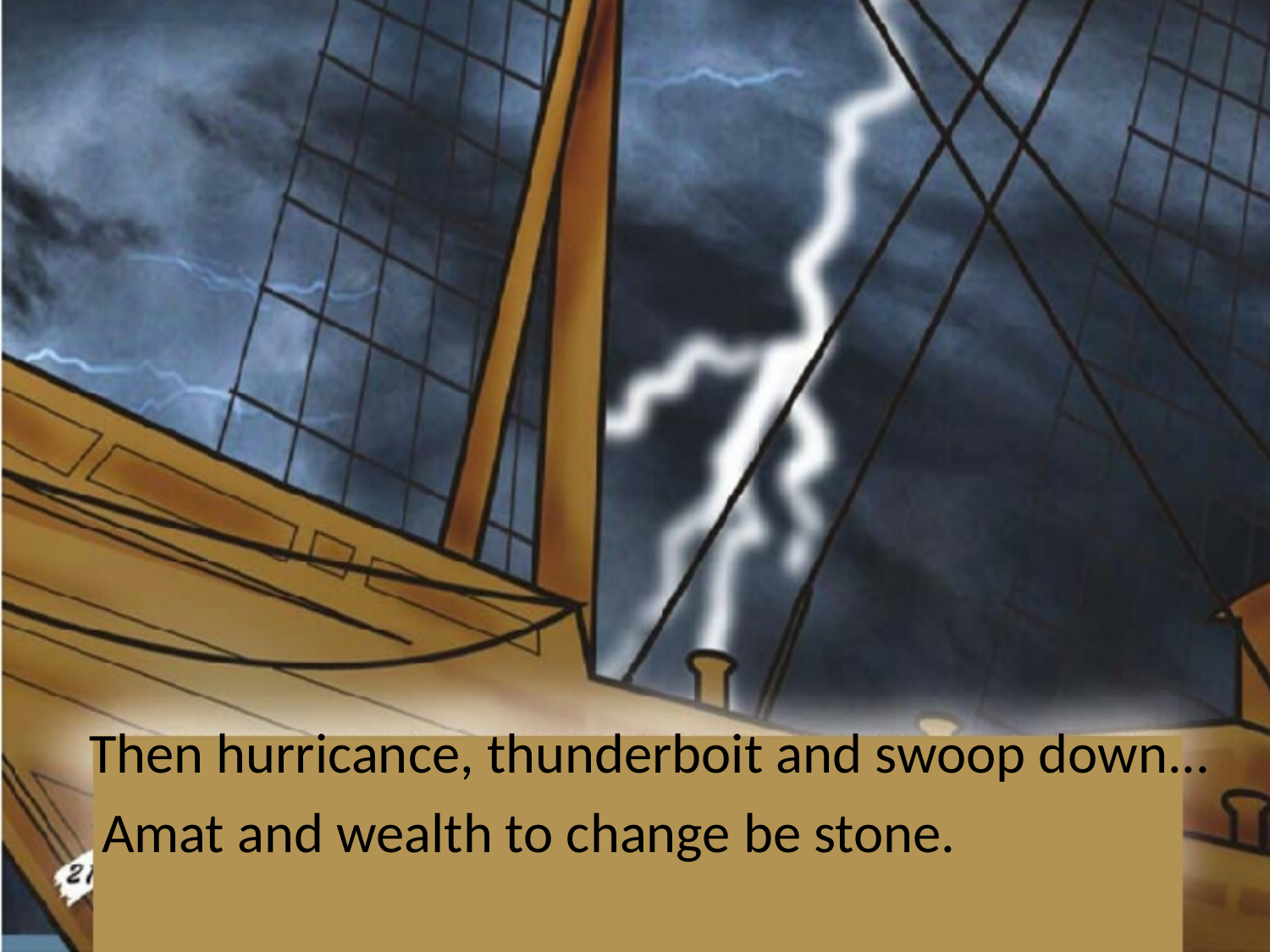

Then hurricance, thunderboit and swoop down...
       Amat and wealth to change be stone.